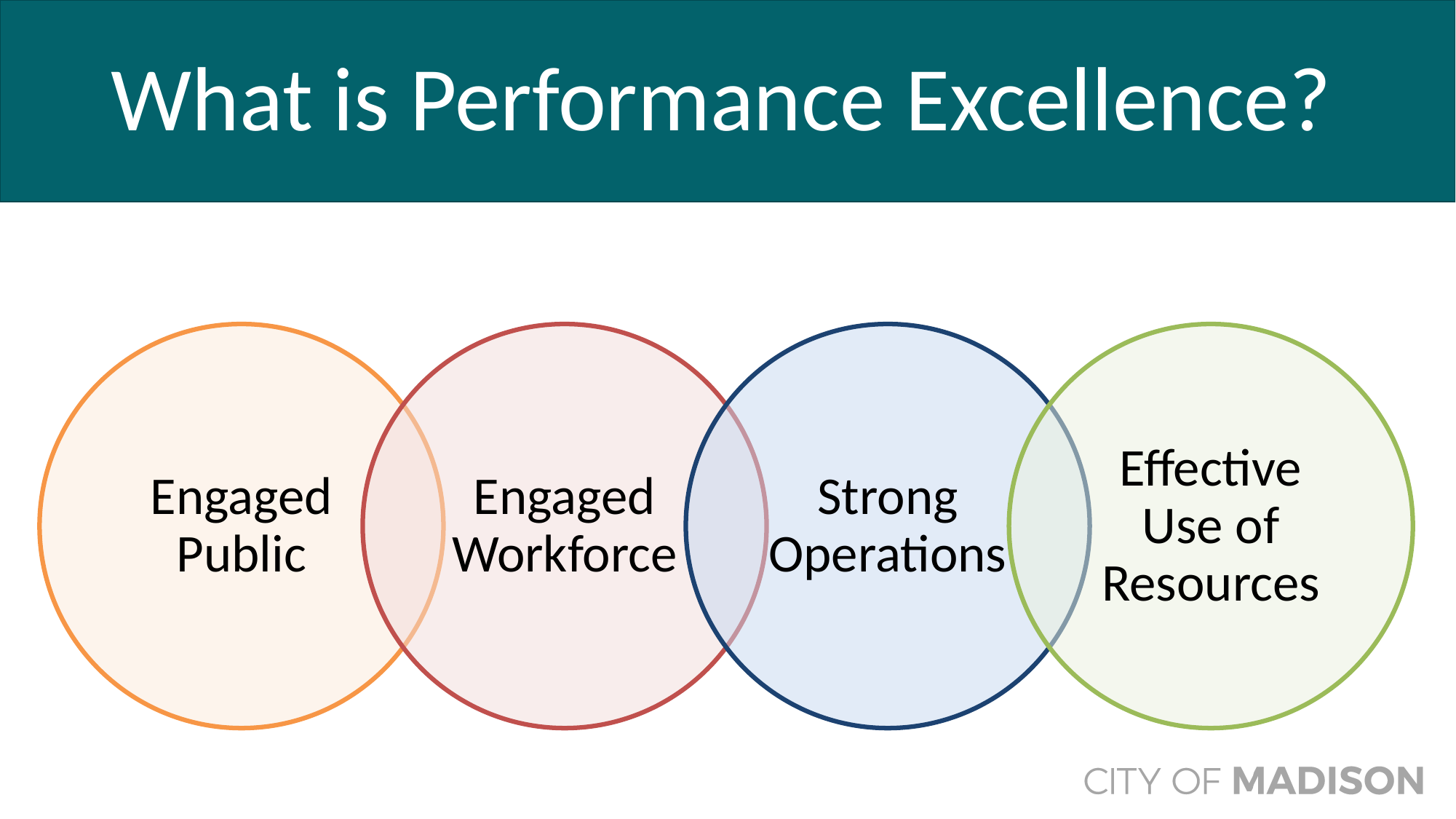

# What is Performance Excellence?
Engaged Public
Engaged Workforce
Strong Operations
Effective Use of Resources